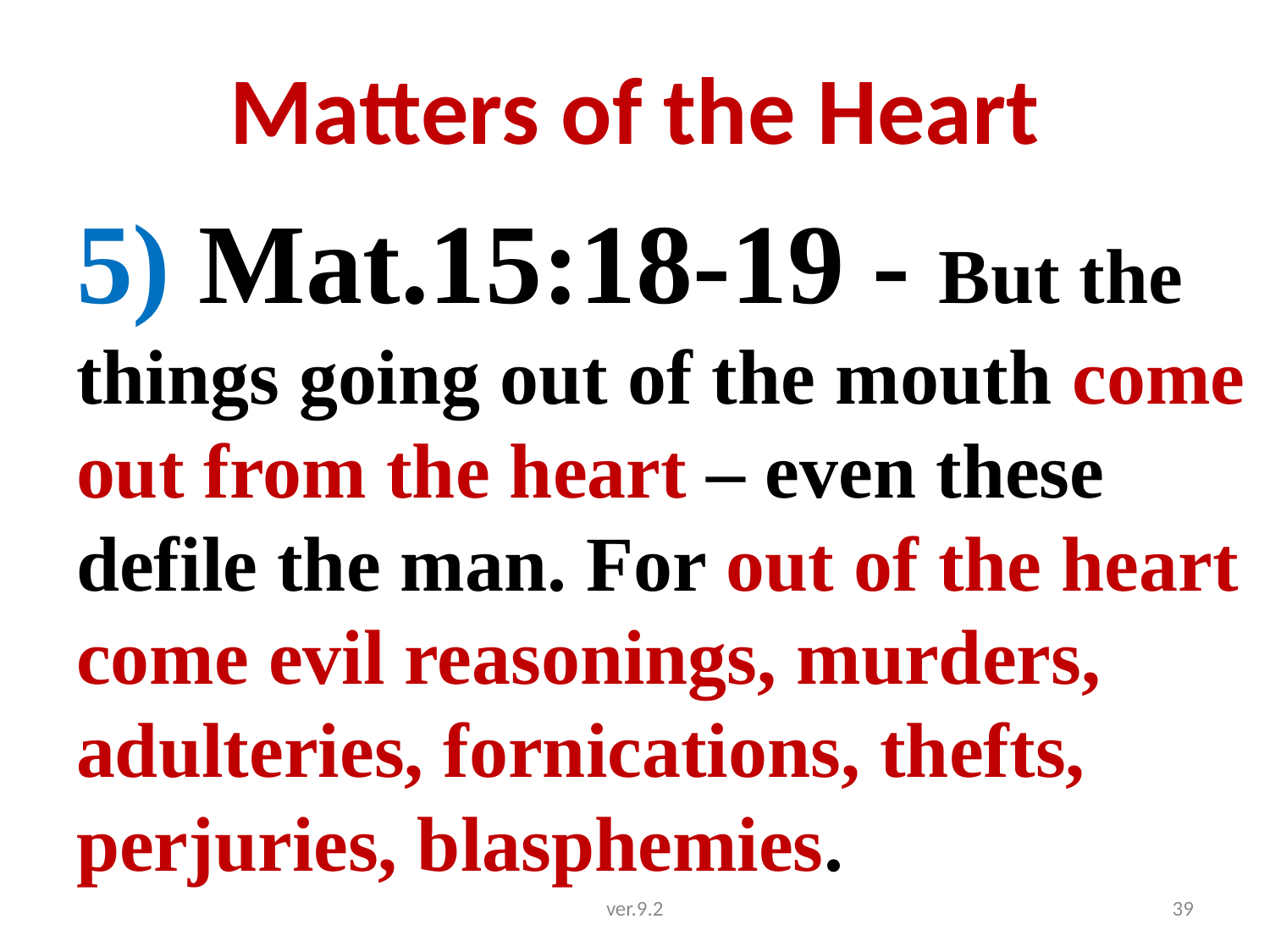

# Matters of the Heart
5) Mat.15:18-19 - But the things going out of the mouth come out from the heart – even these defile the man. For out of the heart come evil reasonings, murders, adulteries, fornications, thefts, perjuries, blasphemies.
ver.9.2
39